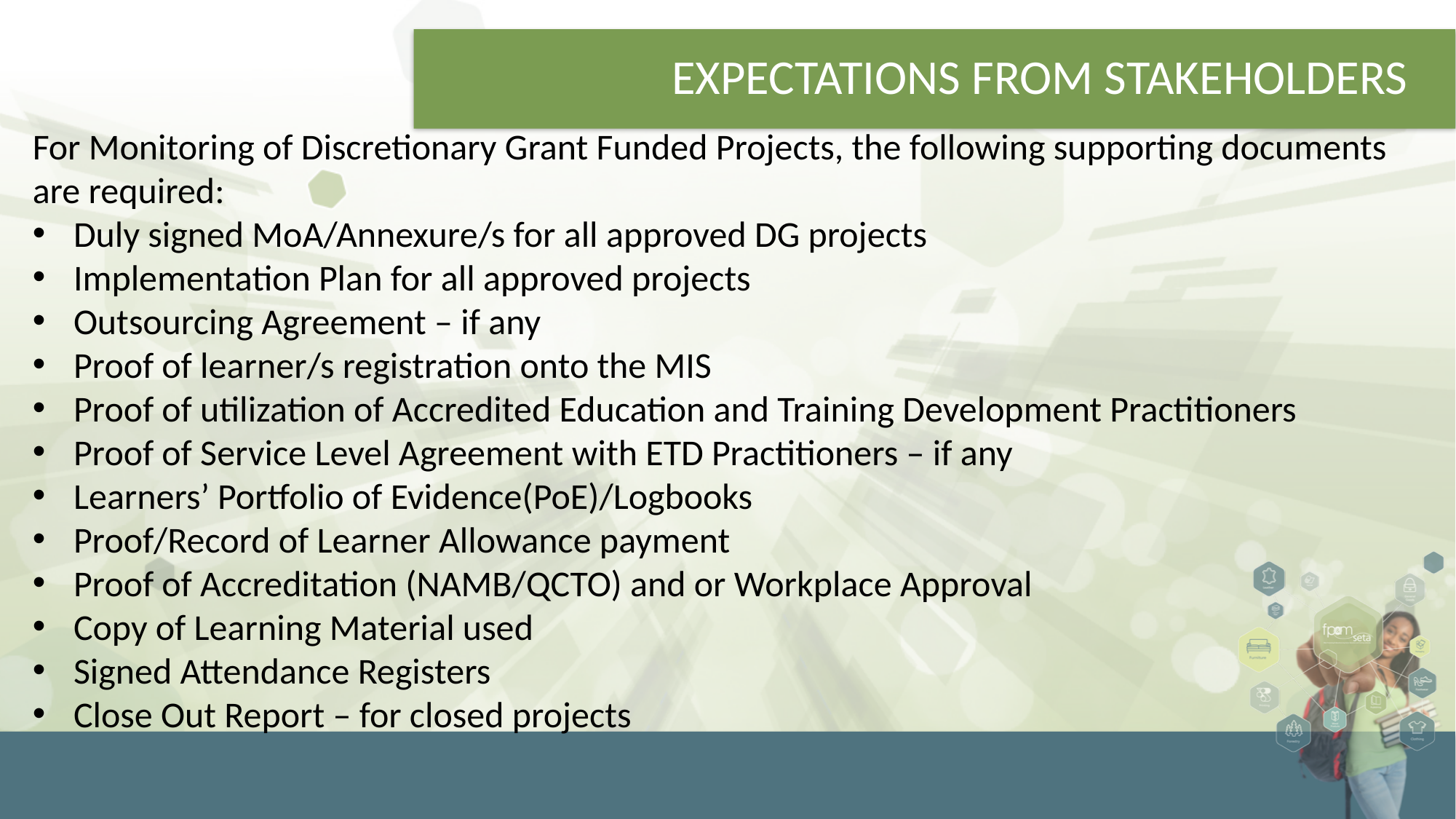

# EXPECTATIONS FROM STAKEHOLDERS
For Monitoring of Discretionary Grant Funded Projects, the following supporting documents are required:
Duly signed MoA/Annexure/s for all approved DG projects
Implementation Plan for all approved projects
Outsourcing Agreement – if any
Proof of learner/s registration onto the MIS
Proof of utilization of Accredited Education and Training Development Practitioners
Proof of Service Level Agreement with ETD Practitioners – if any
Learners’ Portfolio of Evidence(PoE)/Logbooks
Proof/Record of Learner Allowance payment
Proof of Accreditation (NAMB/QCTO) and or Workplace Approval
Copy of Learning Material used
Signed Attendance Registers
Close Out Report – for closed projects